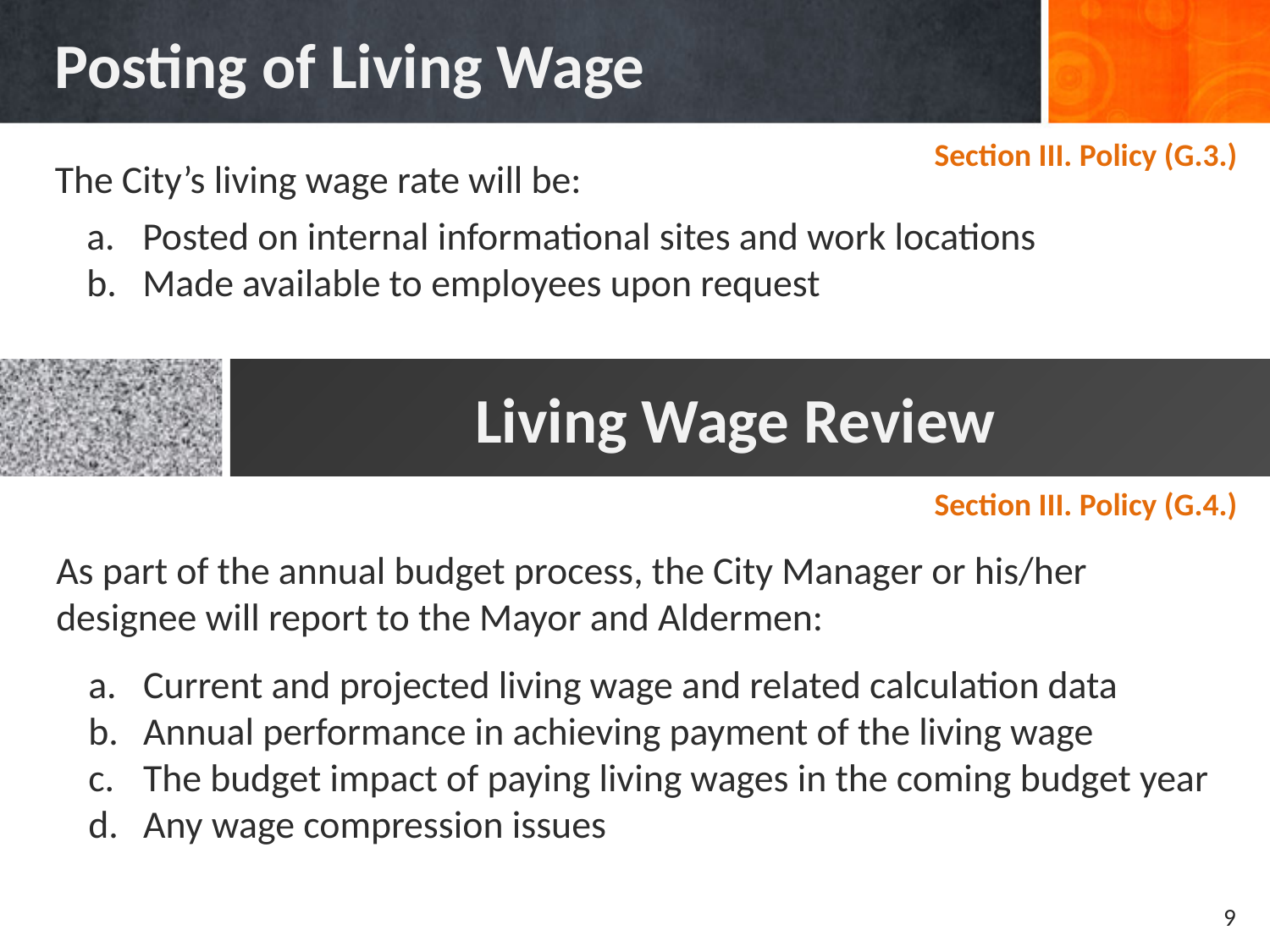

Posting of Living Wage
Section III. Policy (G.3.)
The City’s living wage rate will be:
Posted on internal informational sites and work locations
Made available to employees upon request

Living Wage Review
Section III. Policy (G.4.)
As part of the annual budget process, the City Manager or his/her designee will report to the Mayor and Aldermen:
Current and projected living wage and related calculation data
Annual performance in achieving payment of the living wage
The budget impact of paying living wages in the coming budget year
Any wage compression issues

9